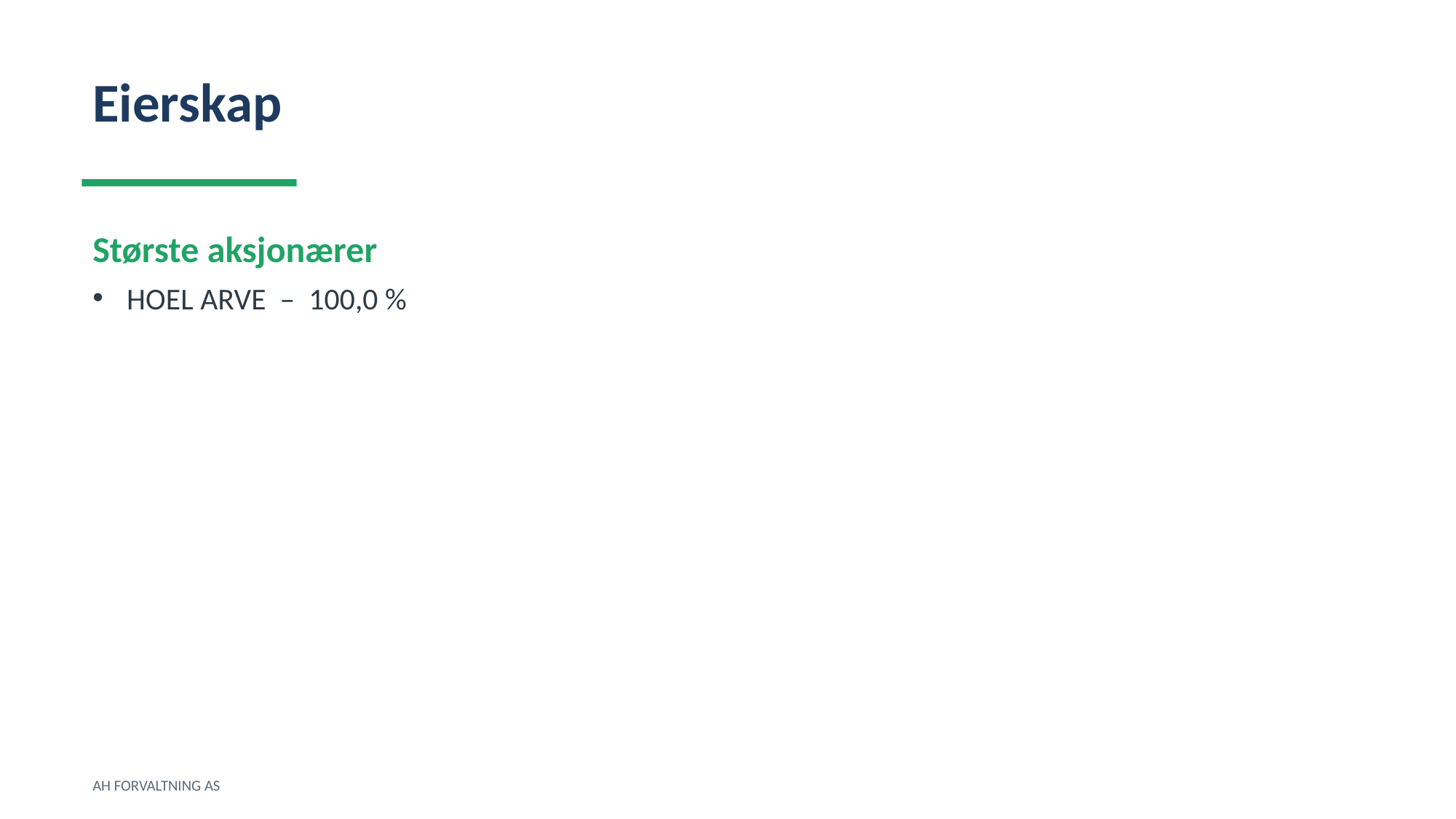

Eierskap

Største aksjonærer
HOEL ARVE  –  100,0 %
AH FORVALTNING AS